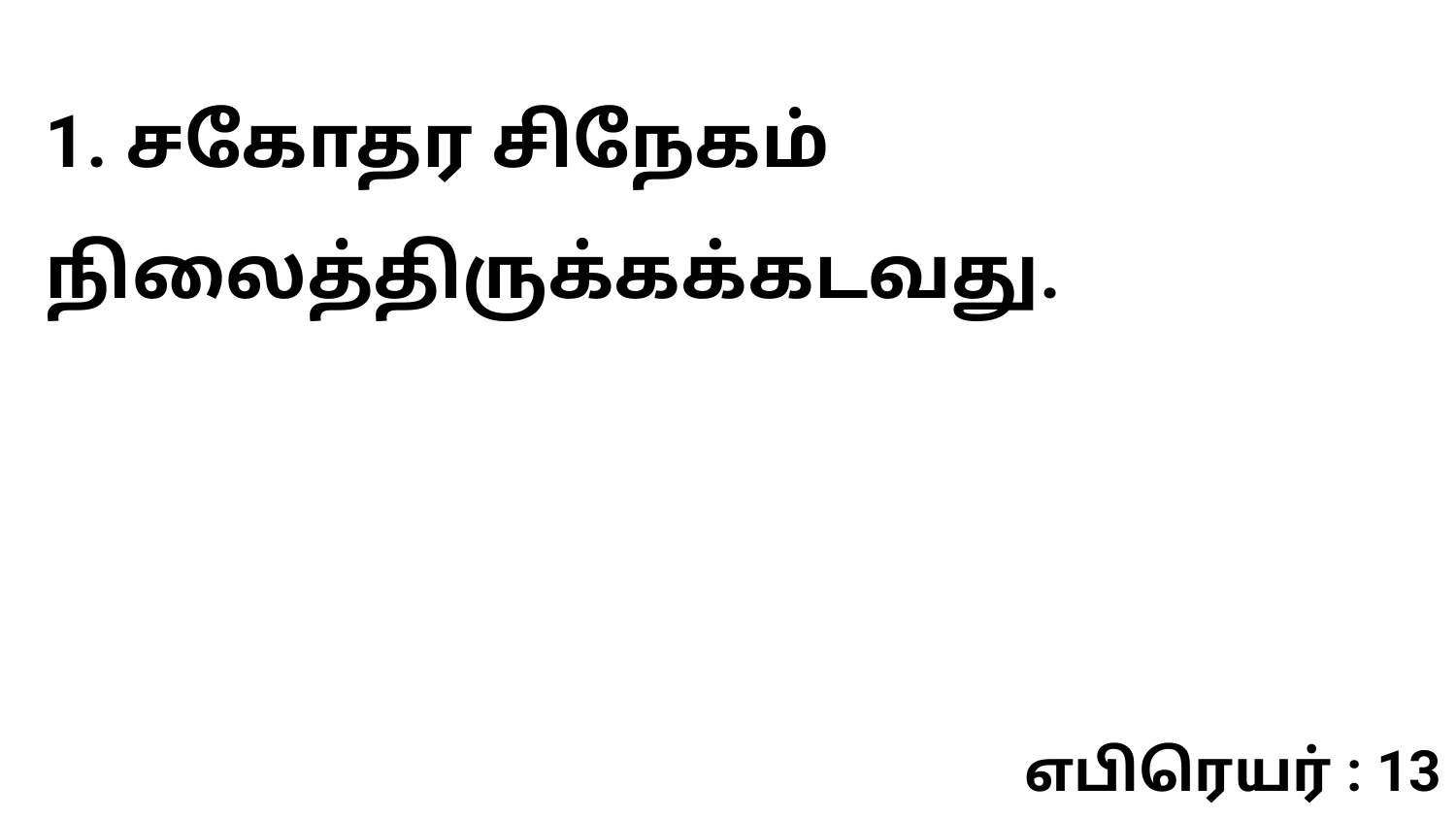

1. சகோதர சிநேகம் நிலைத்திருக்கக்கடவது.
எபிரெயர் : 13